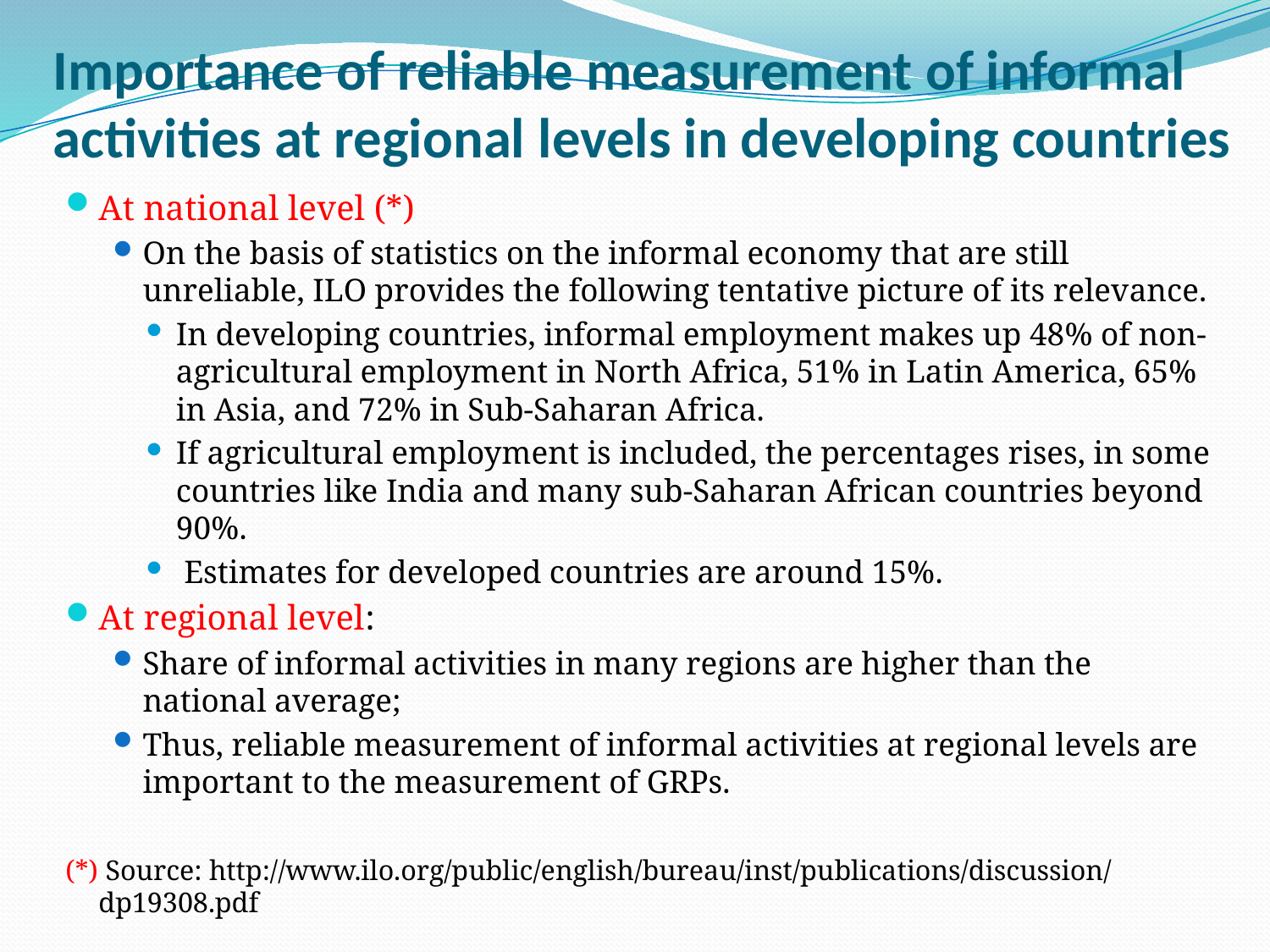

# Importance of reliable measurement of informal activities at regional levels in developing countries
At national level (*)
On the basis of statistics on the informal economy that are still unreliable, ILO provides the following tentative picture of its relevance.
In developing countries, informal employment makes up 48% of non-agricultural employment in North Africa, 51% in Latin America, 65% in Asia, and 72% in Sub-Saharan Africa.
If agricultural employment is included, the percentages rises, in some countries like India and many sub-Saharan African countries beyond 90%.
 Estimates for developed countries are around 15%.
At regional level:
Share of informal activities in many regions are higher than the national average;
Thus, reliable measurement of informal activities at regional levels are important to the measurement of GRPs.

(*) Source: http://www.ilo.org/public/english/bureau/inst/publications/discussion/dp19308.pdf